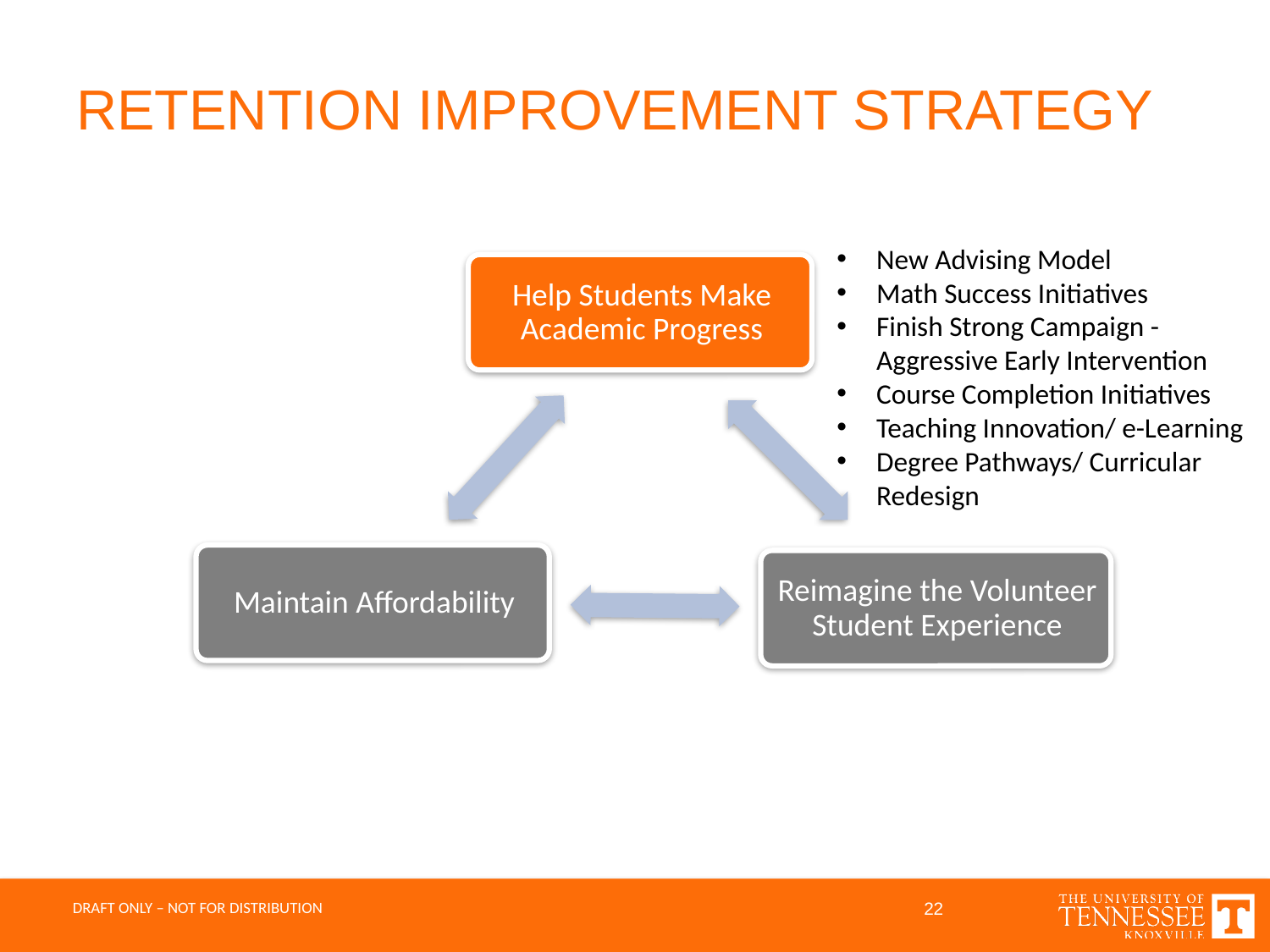

# RETENTION IMPROVEMENT STRATEGY
New Advising Model
Math Success Initiatives
Finish Strong Campaign - Aggressive Early Intervention
Course Completion Initiatives
Teaching Innovation/ e-Learning
Degree Pathways/ Curricular Redesign
Help Students Make Academic Progress

Reimagine the Volunteer Student Experience

Maintain Affordability

22